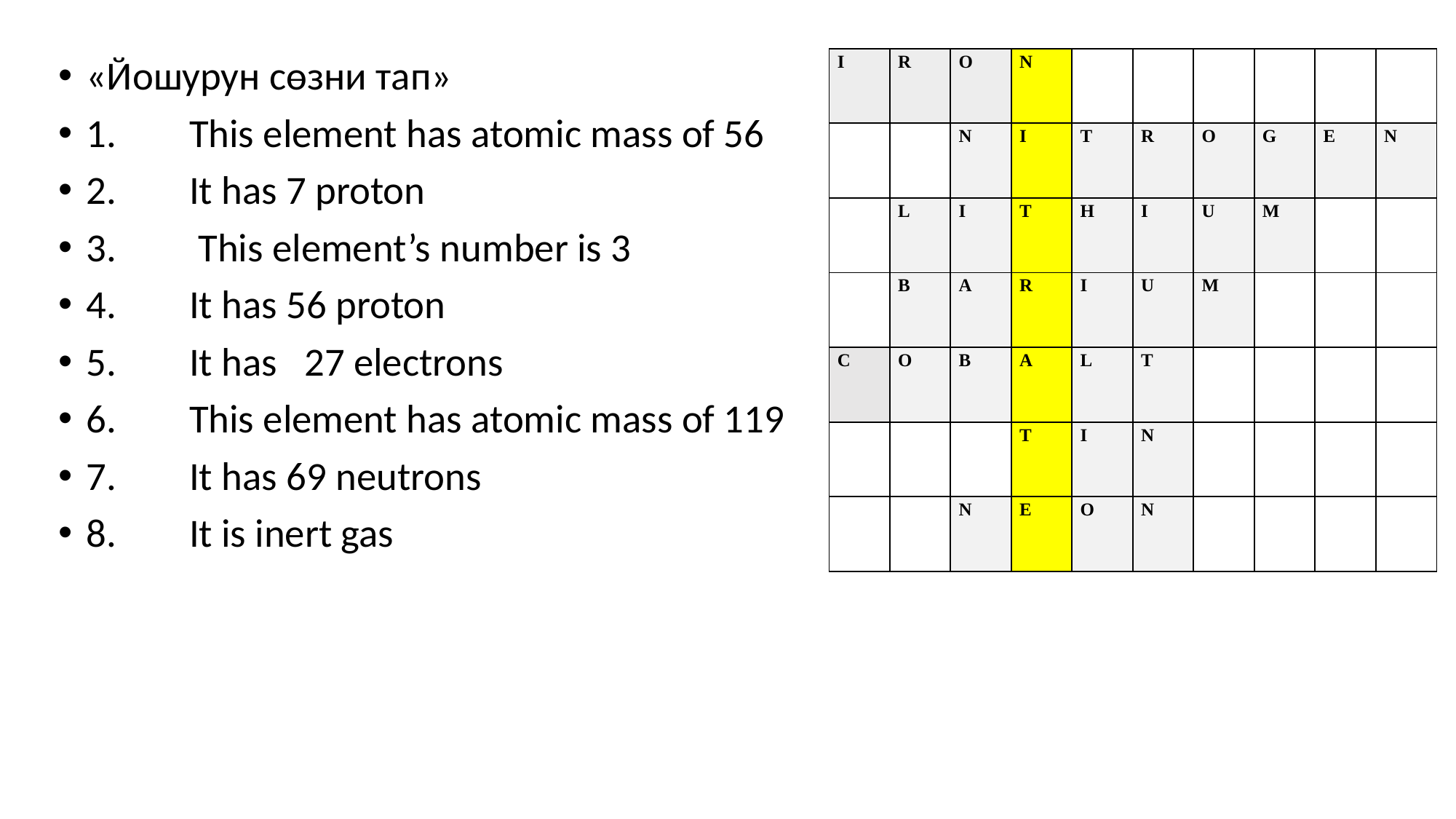

| I | R | O | N |  |  |  |  |  |  |
| --- | --- | --- | --- | --- | --- | --- | --- | --- | --- |
|  |  | N | I | T | R | O | G | E | N |
|  | L | I | T | H | I | U | M |  |  |
|  | B | A | R | I | U | M |  |  |  |
| C | O | B | A | L | T |  |  |  |  |
|  |  |  | T | I | N |  |  |  |  |
|  |  | N | E | O | N |  |  |  |  |
«Йошурун сөзни тап»
1.	This element has atomic mass of 56
2.	It has 7 proton
3.	 This element’s number is 3
4.	It has 56 proton
5.	It has   27 electrons
6.	This element has atomic mass of 119
7.	It has 69 neutrons
8.	It is inert gas